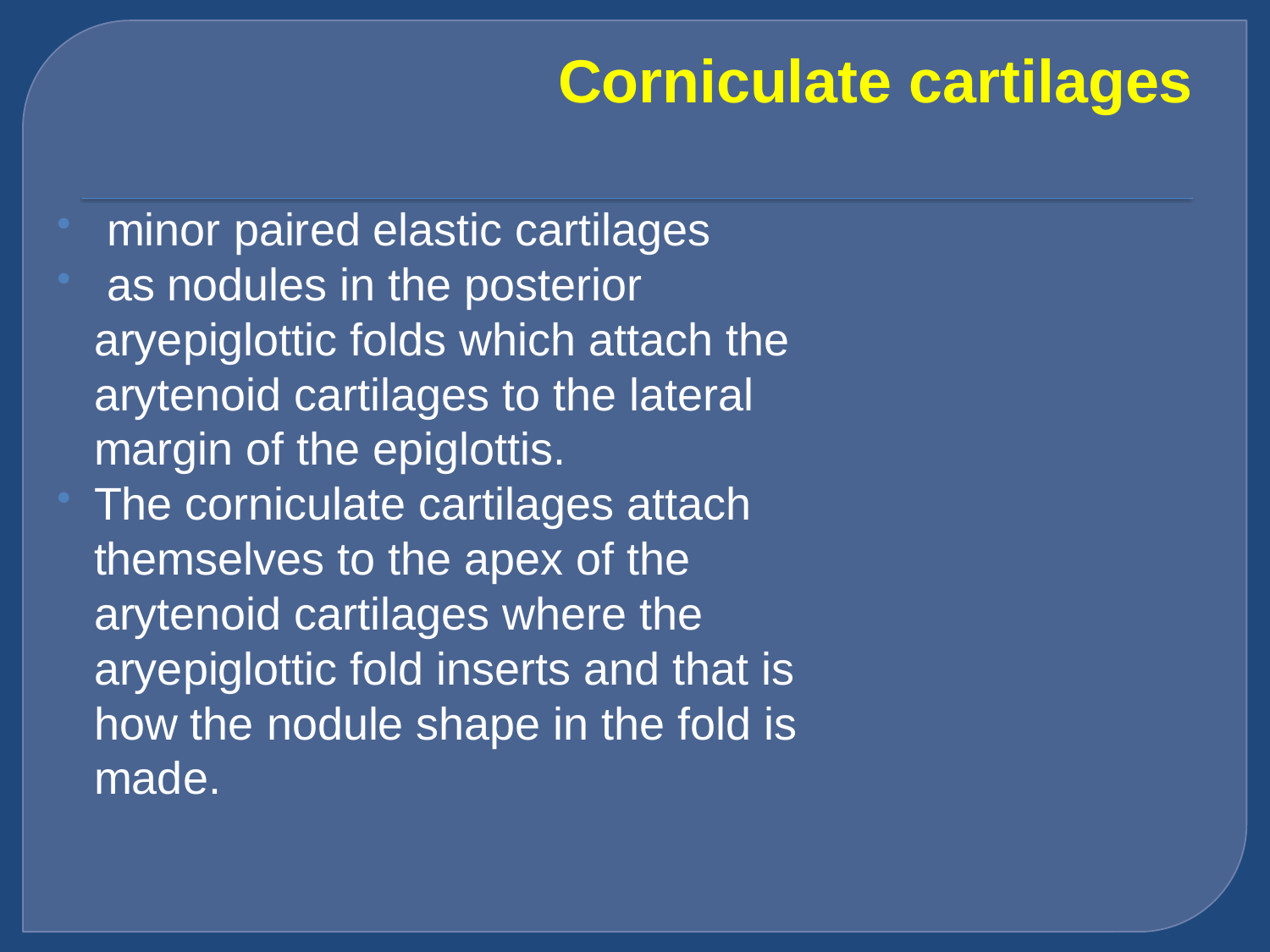

# Corniculate cartilages
 minor paired elastic cartilages
 as nodules in the posterior aryepiglottic folds which attach the arytenoid cartilages to the lateral margin of the epiglottis.
The corniculate cartilages attach themselves to the apex of the arytenoid cartilages where the aryepiglottic fold inserts and that is how the nodule shape in the fold is made.